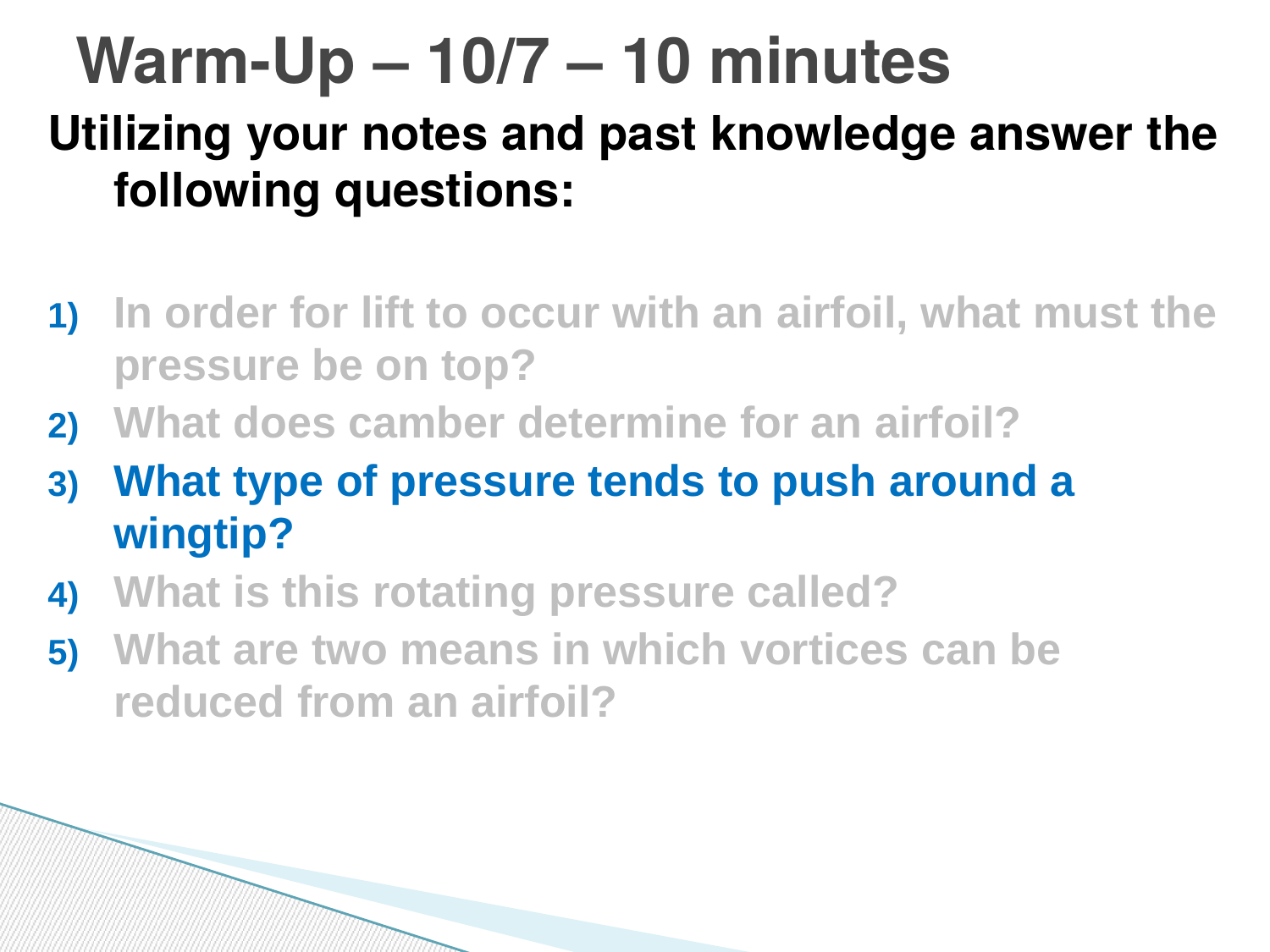

# Warm-Up – 10/7 – 10 minutes
Utilizing your notes and past knowledge answer the following questions:

In order for lift to occur with an airfoil, what must the pressure be on top?
What does camber determine for an airfoil?
What type of pressure tends to push around a wingtip?
What is this rotating pressure called?
What are two means in which vortices can be reduced from an airfoil?